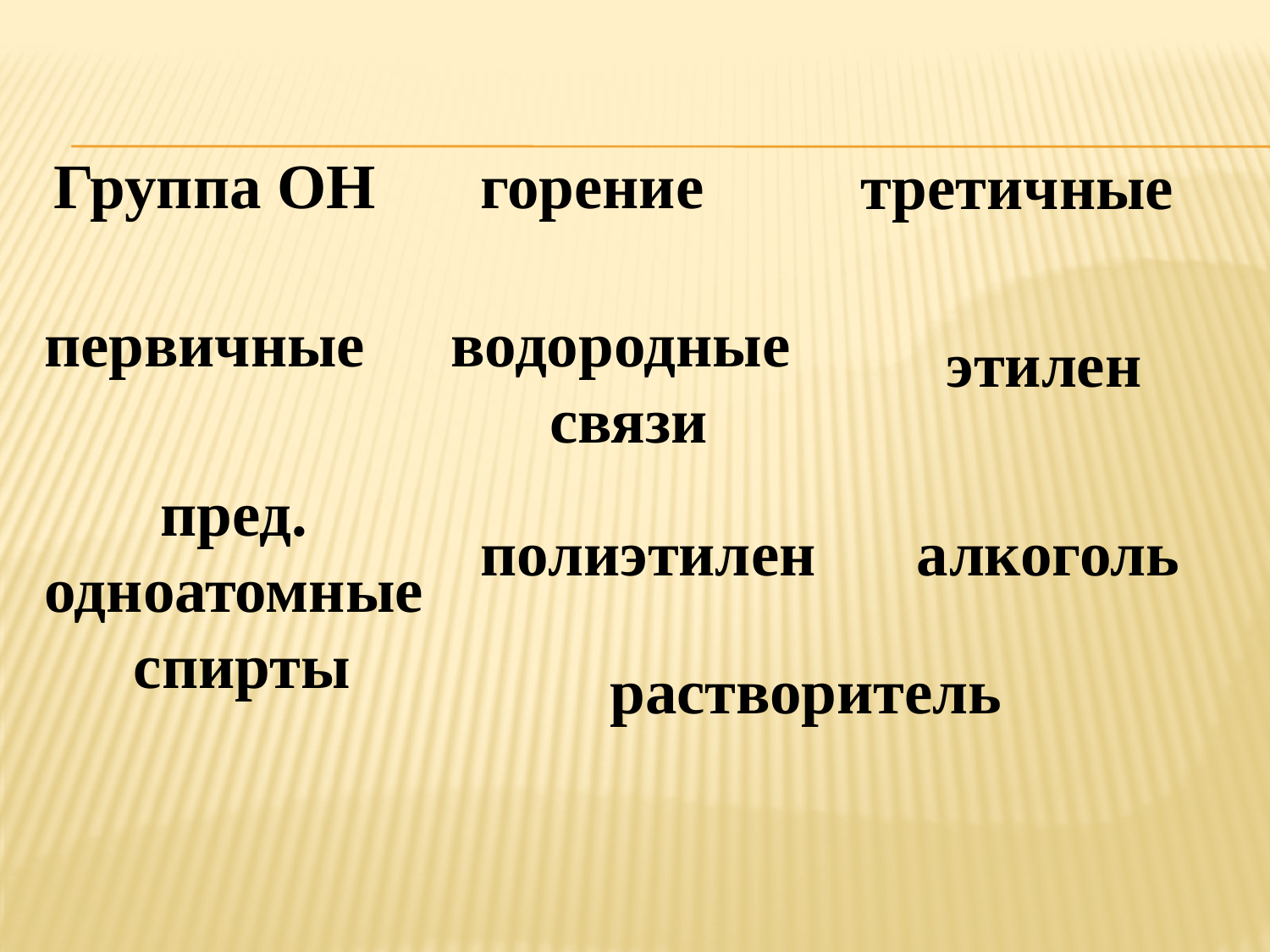

Группа ОН
горение
третичные
первичные
водородные
связи
этилен
пред.
одноатомные
спирты
полиэтилен
алкоголь
растворитель